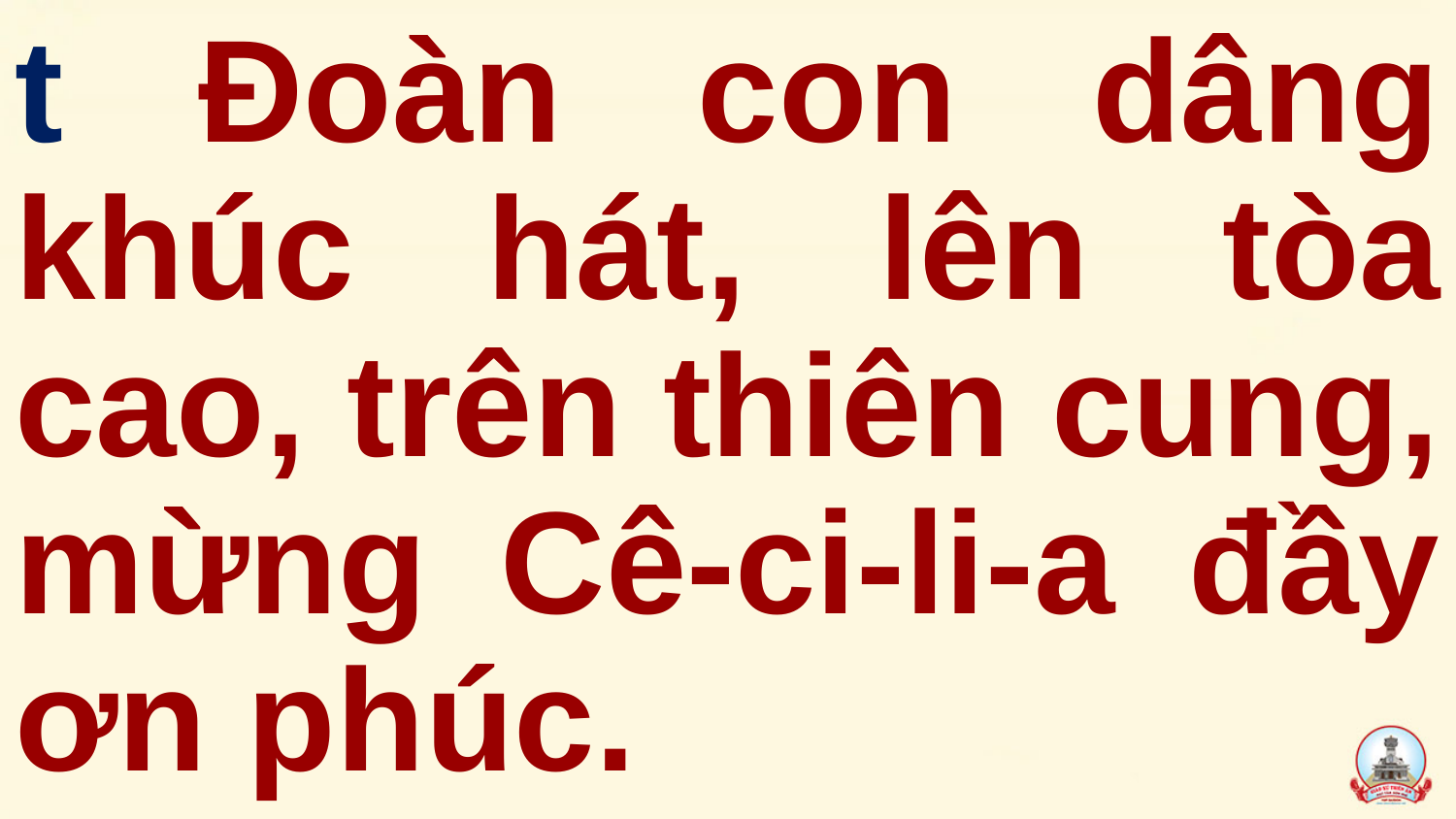

t Đoàn con dâng khúc hát, lên tòa cao, trên thiên cung, mừng Cê-ci-li-a đầy ơn phúc.